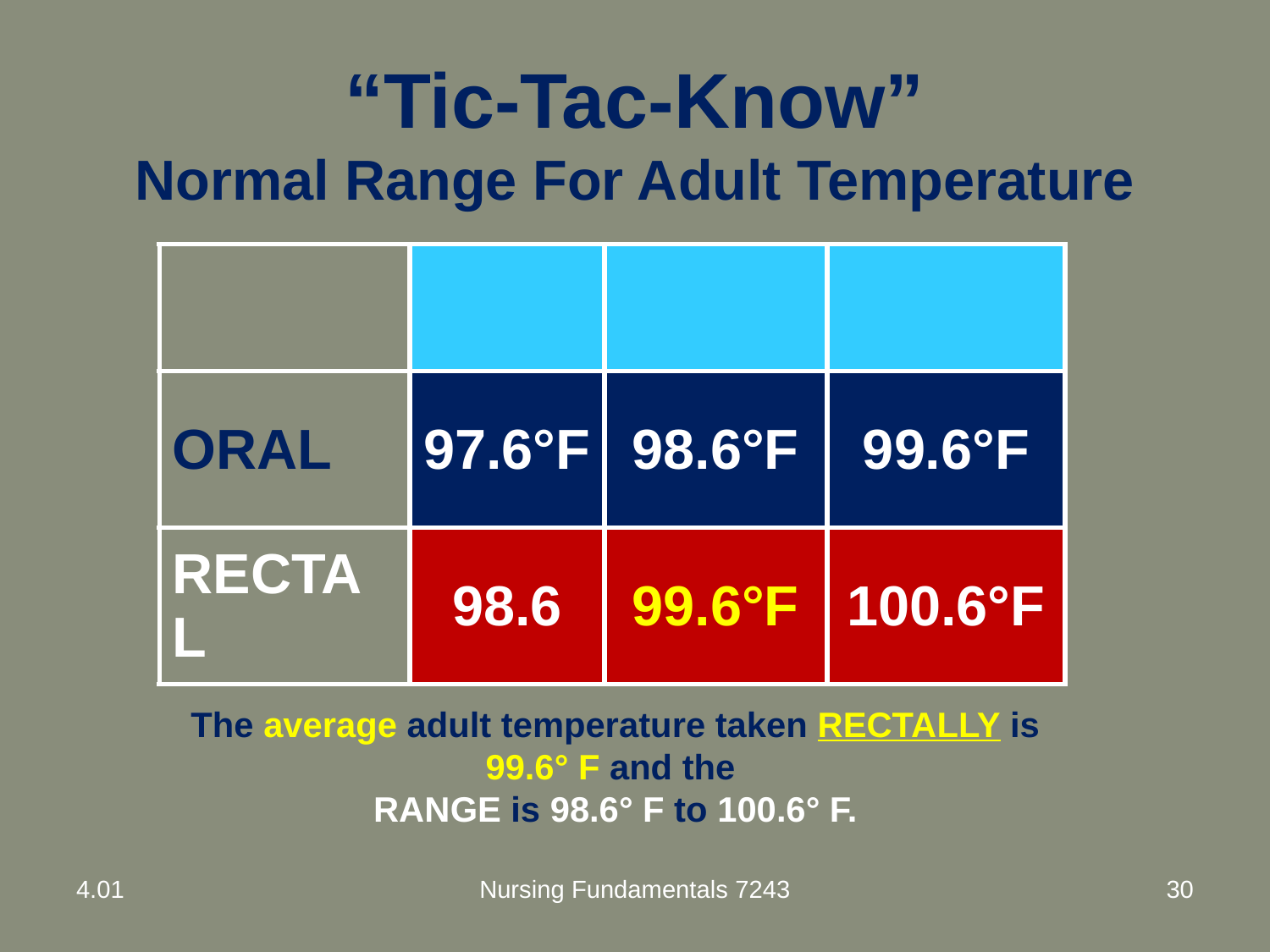

# “Tic-Tac-Know” Normal Range For Adult Temperature
|  |  |  |  |
| --- | --- | --- | --- |
| ORAL | 97.6°F | 98.6°F | 99.6°F |
| RECTAL | 98.6 | 99.6°F | 100.6°F |
The average adult temperature taken RECTALLY is 99.6° F and the
RANGE is 98.6° F to 100.6° F.
4.01
Nursing Fundamentals 7243
30